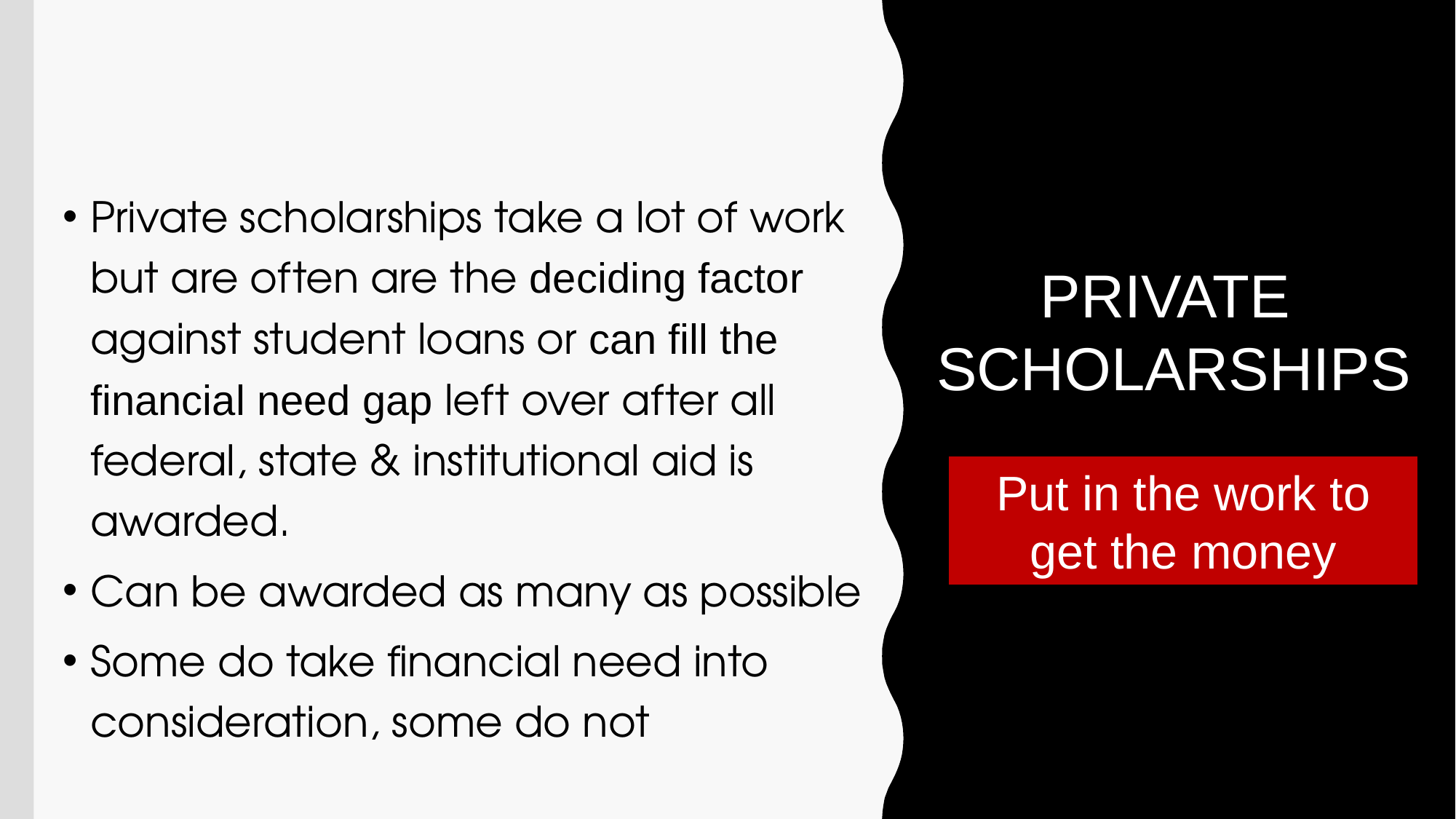

Private scholarships take a lot of work but are often are the deciding factor against student loans or can fill the financial need gap left over after all federal, state & institutional aid is awarded.
Can be awarded as many as possible
Some do take financial need into consideration, some do not

PRIVATE  SCHOLARSHIPS
Put in the work to get the money